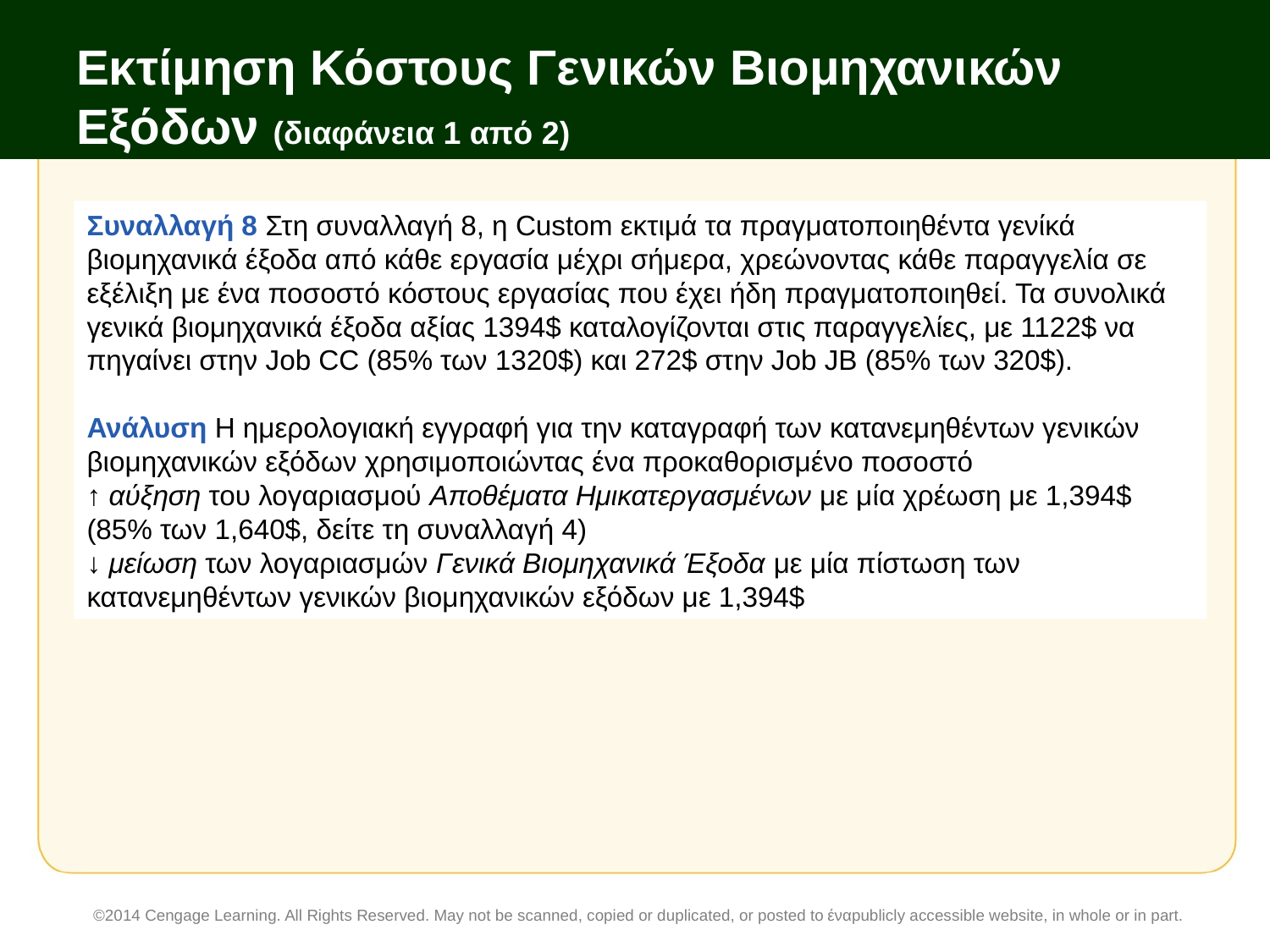

# Εκτίμηση Κόστους Γενικών Βιομηχανικών Εξόδων (διαφάνεια 1 από 2)
Συναλλαγή 8 Στη συναλλαγή 8, η Custom εκτιμά τα πραγματοποιηθέντα γενίκά βιομηχανικά έξοδα από κάθε εργασία μέχρι σήμερα, χρεώνοντας κάθε παραγγελία σε εξέλιξη με ένα ποσοστό κόστους εργασίας που έχει ήδη πραγματοποιηθεί. Τα συνολικά γενικά βιομηχανικά έξοδα αξίας 1394$ καταλογίζονται στις παραγγελίες, με 1122$ να πηγαίνει στην Job CC (85% των 1320$) και 272$ στην Job JB (85% των 320$).

Ανάλυση Η ημερολογιακή εγγραφή για την καταγραφή των κατανεμηθέντων γενικών βιομηχανικών εξόδων χρησιμοποιώντας ένα προκαθορισμένο ποσοστό
↑ αύξηση του λογαριασμού Αποθέματα Ημικατεργασμένων με μία χρέωση με 1,394$ (85% των 1,640$, δείτε τη συναλλαγή 4)
↓ μείωση των λογαριασμών Γενικά Βιομηχανικά Έξοδα με μία πίστωση των κατανεμηθέντων γενικών βιομηχανικών εξόδων με 1,394$
©2014 Cengage Learning. All Rights Reserved. May not be scanned, copied or duplicated, or posted to έναpublicly accessible website, in whole or in part.